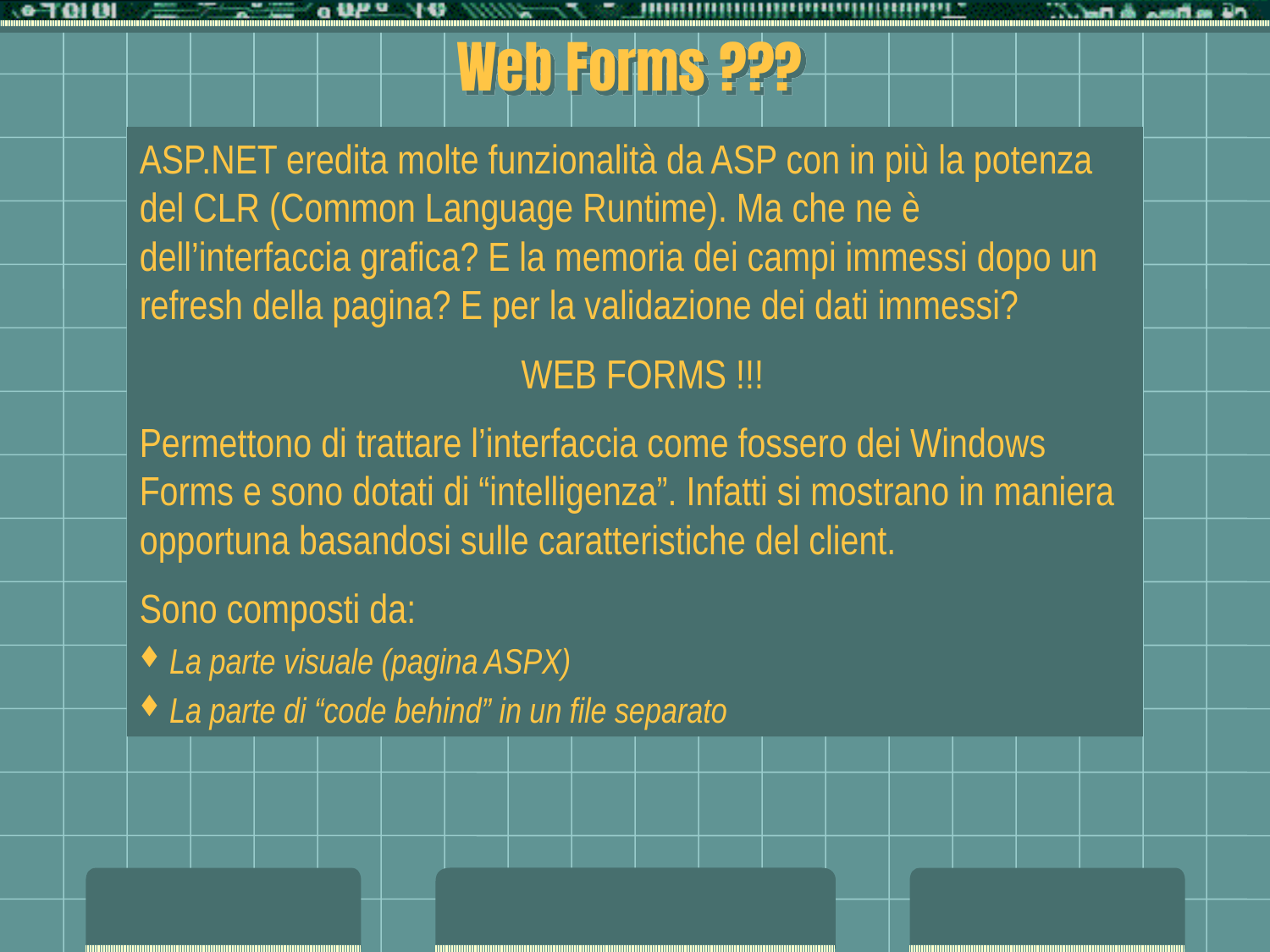

# Web Forms ???
ASP.NET eredita molte funzionalità da ASP con in più la potenza del CLR (Common Language Runtime). Ma che ne è dell’interfaccia grafica? E la memoria dei campi immessi dopo un refresh della pagina? E per la validazione dei dati immessi?
                                         WEB FORMS !!!
Permettono di trattare l’interfaccia come fossero dei Windows Forms e sono dotati di “intelligenza”. Infatti si mostrano in maniera opportuna basandosi sulle caratteristiche del client.
Sono composti da:
La parte visuale (pagina ASPX)
La parte di “code behind” in un file separato